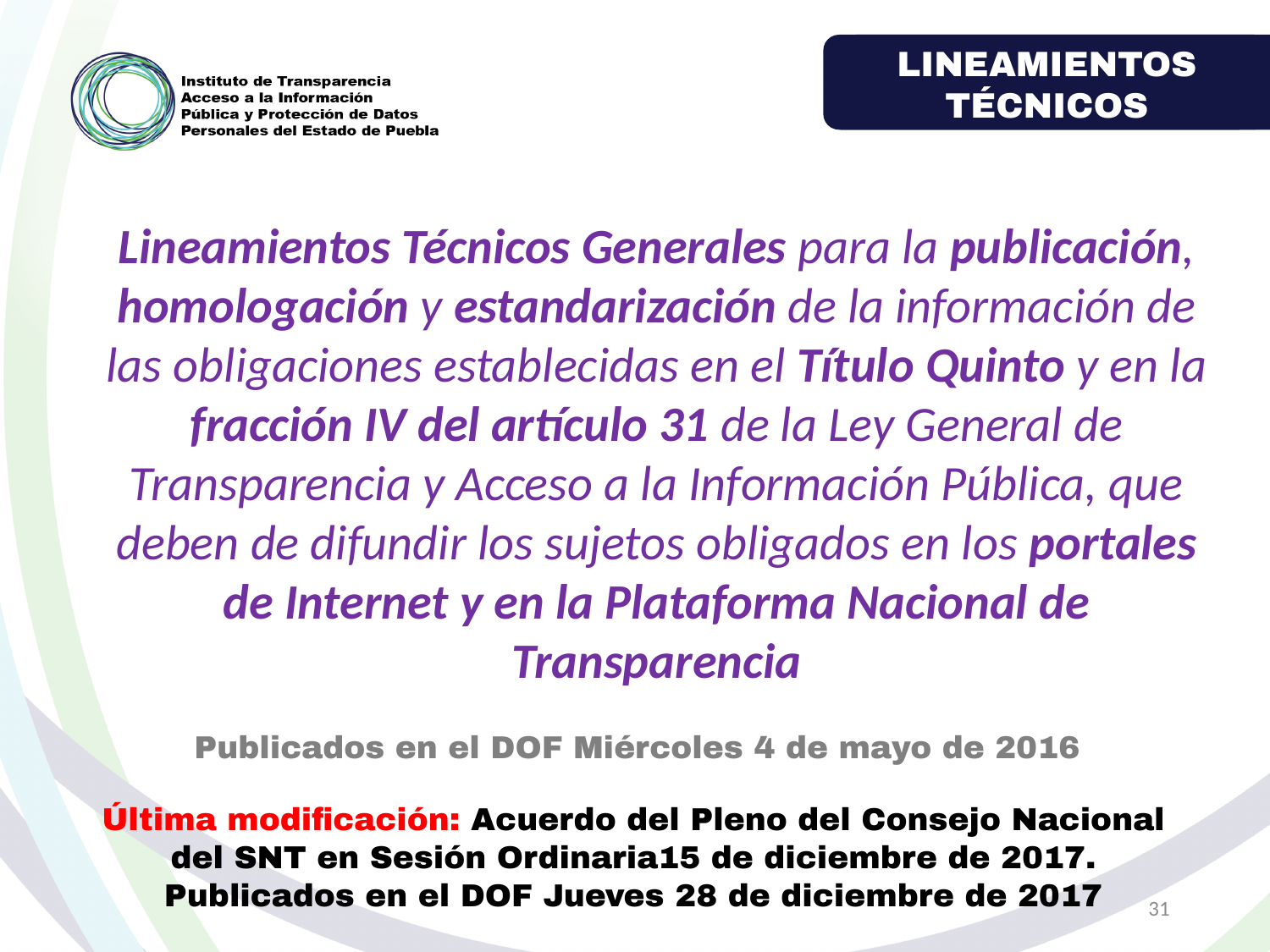

LINEAMIENTOS TÉCNICOS
Lineamientos Técnicos Generales para la publicación, homologación y estandarización de la información de las obligaciones establecidas en el Título Quinto y en la fracción IV del artículo 31 de la Ley General de Transparencia y Acceso a la Información Pública, que deben de difundir los sujetos obligados en los portales de Internet y en la Plataforma Nacional de Transparencia

Publicados en el DOF Miércoles 4 de mayo de 2016
Última modificación: Acuerdo del Pleno del Consejo Nacional del SNT en Sesión Ordinaria15 de diciembre de 2017.
Publicados en el DOF Jueves 28 de diciembre de 2017
31